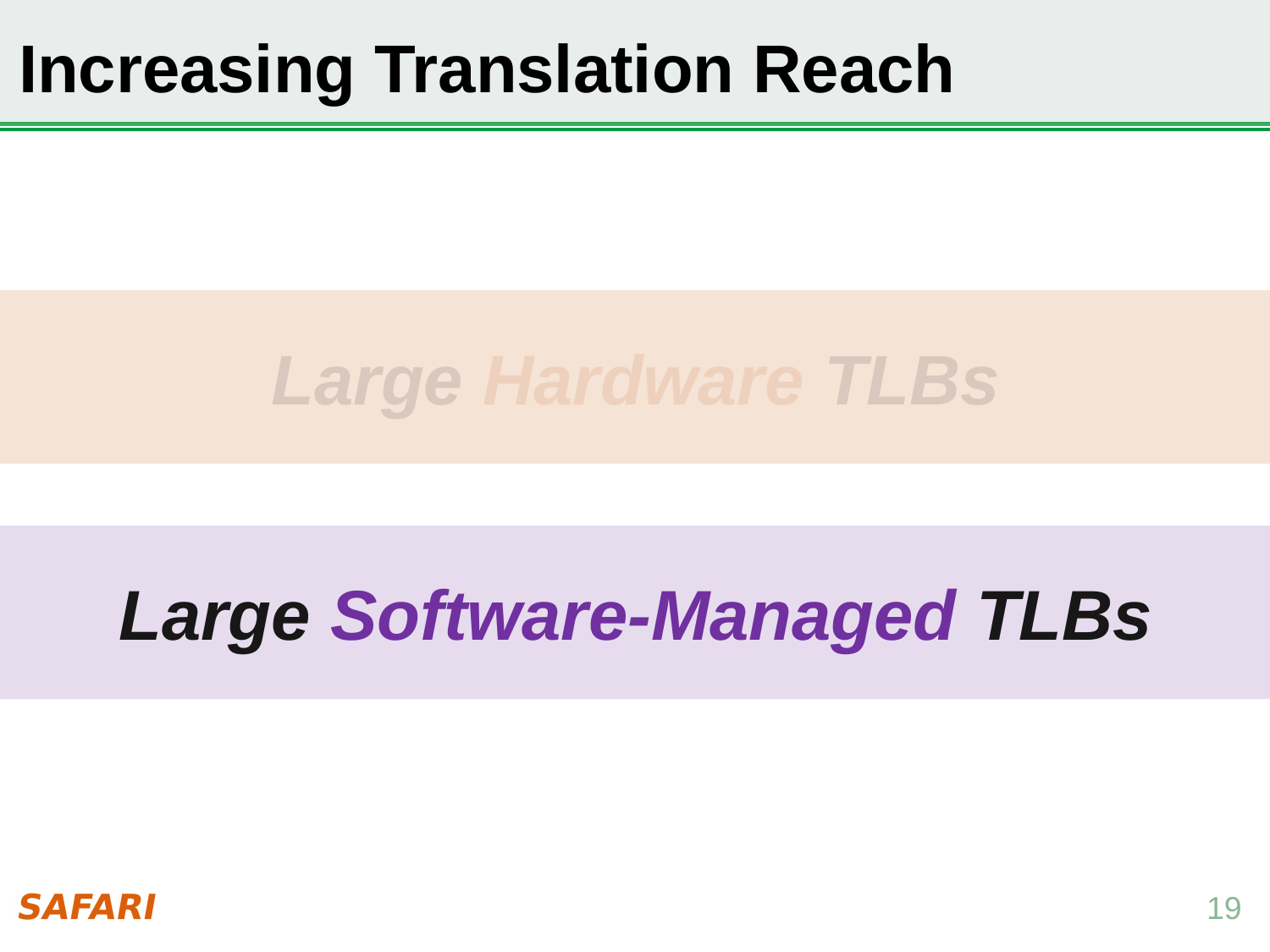

# Increasing Translation Reach
Large Hardware TLBs
Large Software-Managed TLBs
19